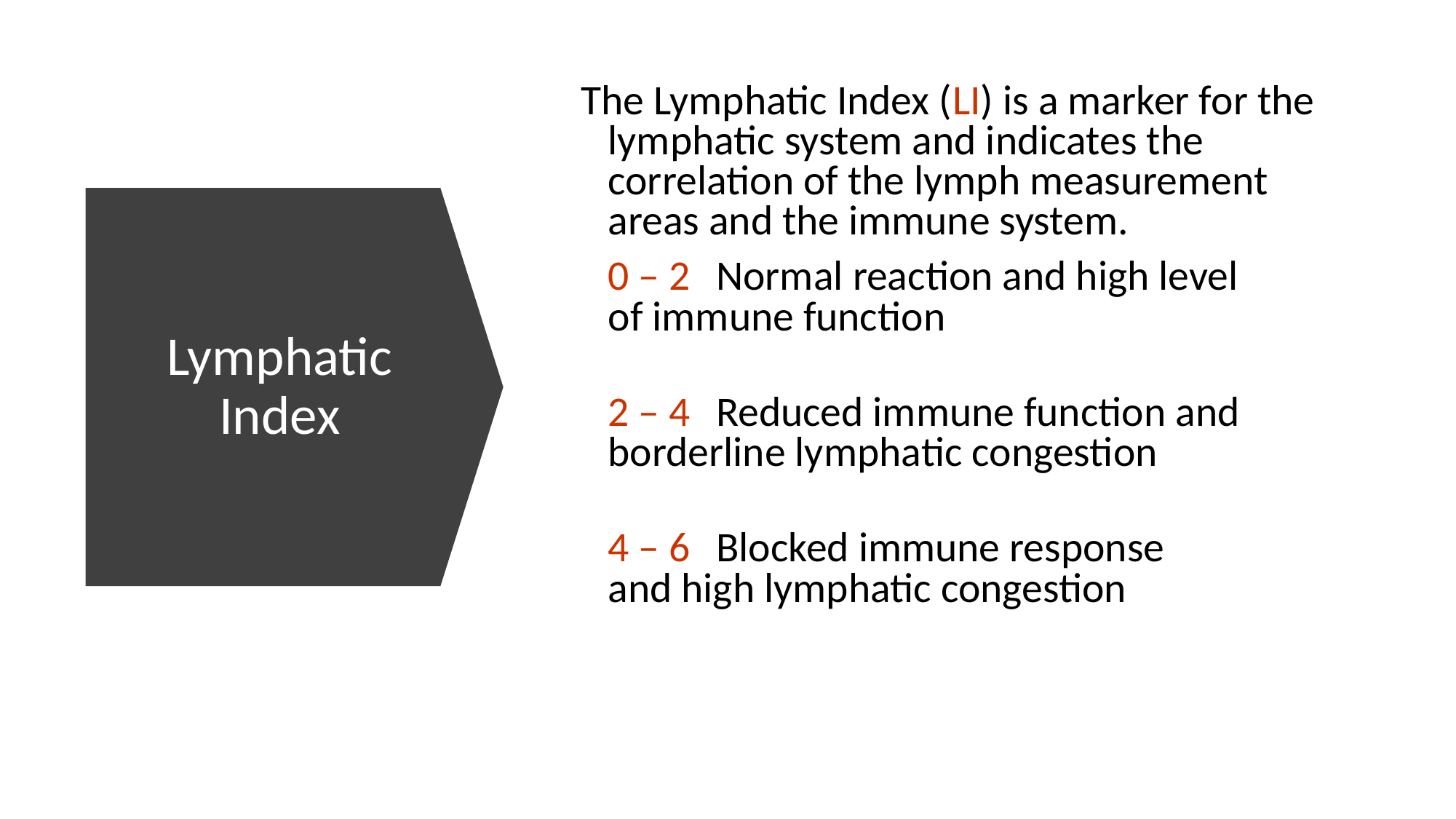

The Lymphatic Index (LI) is a marker for the lymphatic system and indicates the correlation of the lymph measurement areas and the immune system.
	0 – 2	Normal reaction and high level
		of immune function
	2 – 4	Reduced immune function and
		borderline lymphatic congestion
	4 – 6	Blocked immune response
		and high lymphatic congestion

Lymphatic Index